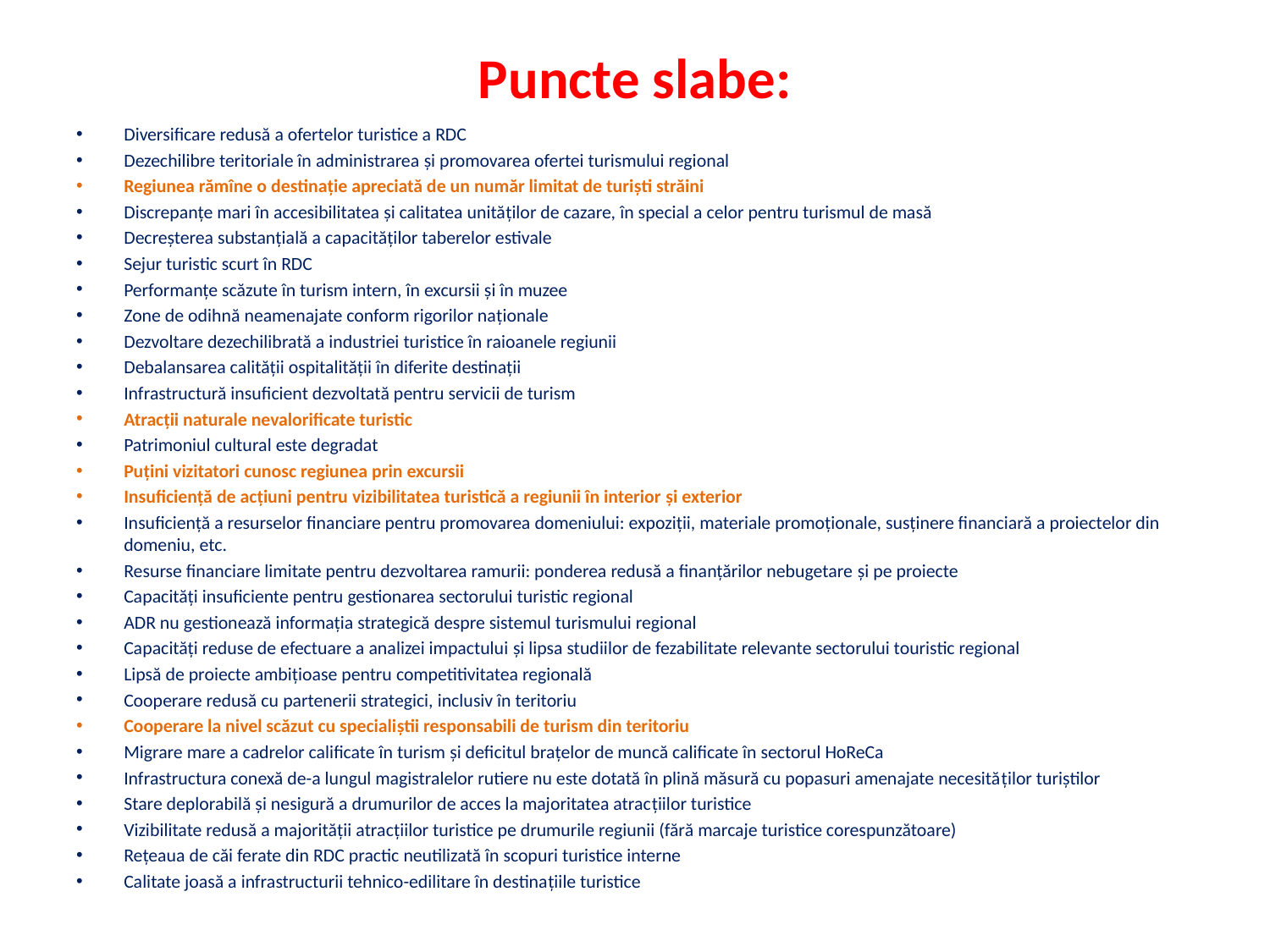

# Puncte slabe:
Diversificare redusă a ofertelor turistice a RDC
Dezechilibre teritoriale în administrarea şi promovarea ofertei turismului regional
Regiunea rămîne o destinaţie apreciată de un număr limitat de turişti străini
Discrepanțe mari în accesibilitatea și calitatea unităților de cazare, în special a celor pentru turismul de masă
Decreșterea substanțială a capacităților taberelor estivale
Sejur turistic scurt în RDC
Performanțe scăzute în turism intern, în excursii și în muzee
Zone de odihnă neamenajate conform rigorilor naționale
Dezvoltare dezechilibrată a industriei turistice în raioanele regiunii
Debalansarea calităţii ospitalităţii în diferite destinaţii
Infrastructură insuficient dezvoltată pentru servicii de turism
Atracții naturale nevalorificate turistic
Patrimoniul cultural este degradat
Puţini vizitatori cunosc regiunea prin excursii
Insuficienţă de acţiuni pentru vizibilitatea turistică a regiunii în interior şi exterior
Insuficienţă a resurselor financiare pentru promovarea domeniului: expoziţii, materiale promoţionale, susţinere financiară a proiectelor din domeniu, etc.
Resurse financiare limitate pentru dezvoltarea ramurii: ponderea redusă a finanţărilor nebugetare şi pe proiecte
Capacităţi insuficiente pentru gestionarea sectorului turistic regional
ADR nu gestionează informaţia strategică despre sistemul turismului regional
Capacităţi reduse de efectuare a analizei impactului şi lipsa studiilor de fezabilitate relevante sectorului touristic regional
Lipsă de proiecte ambiţioase pentru competitivitatea regională
Cooperare redusă cu partenerii strategici, inclusiv în teritoriu
Cooperare la nivel scăzut cu specialiştii responsabili de turism din teritoriu
Migrare mare a cadrelor calificate în turism și deficitul brațelor de muncă calificate în sectorul HoReCa
Infrastructura conexă de-a lungul magistralelor rutiere nu este dotată în plină măsură cu popasuri amenajate necesităților turiștilor
Stare deplorabilă și nesigură a drumurilor de acces la majoritatea atracțiilor turistice
Vizibilitate redusă a majorității atracțiilor turistice pe drumurile regiunii (fără marcaje turistice corespunzătoare)
Rețeaua de căi ferate din RDC practic neutilizată în scopuri turistice interne
Calitate joasă a infrastructurii tehnico-edilitare în destinațiile turistice